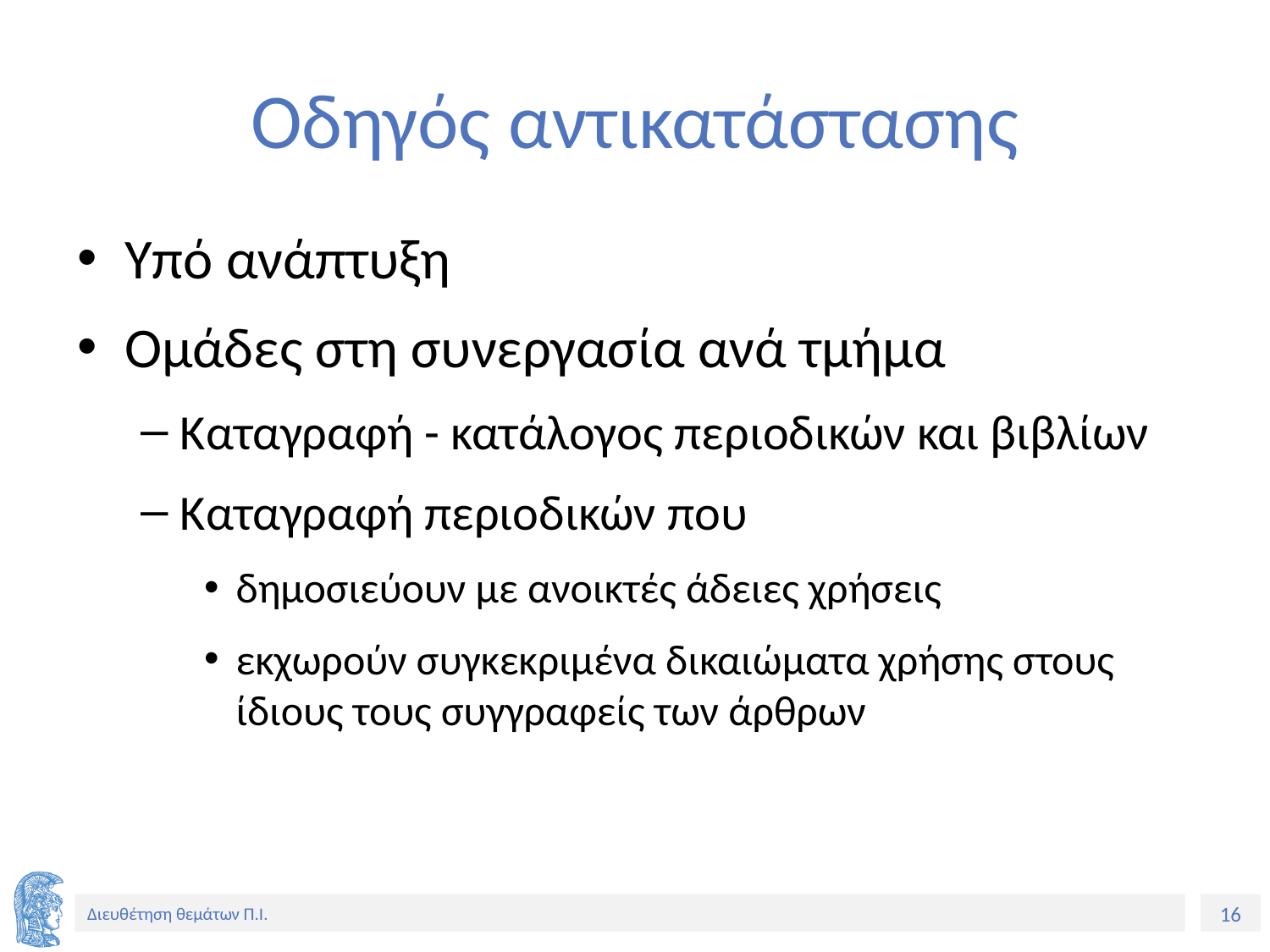

# Οδηγός αντικατάστασης
Υπό ανάπτυξη
Ομάδες στη συνεργασία ανά τμήμα
Καταγραφή - κατάλογος περιοδικών και βιβλίων
Καταγραφή περιοδικών που
δημοσιεύουν με ανοικτές άδειες χρήσεις
εκχωρούν συγκεκριμένα δικαιώματα χρήσης στους  ίδιους τους συγγραφείς των άρθρων